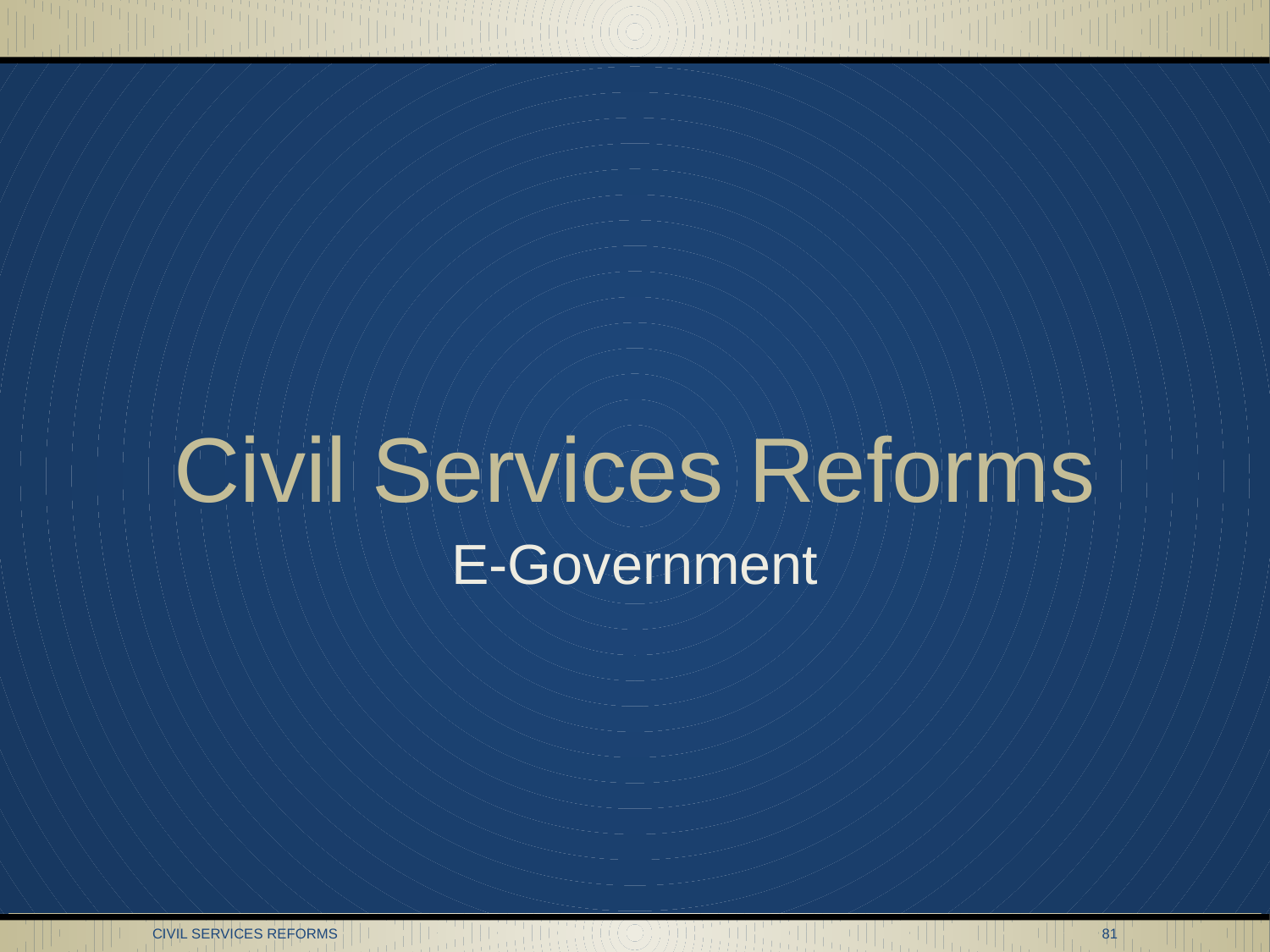

# Civil Services Reforms
E-Government
Civil Services Reforms
81